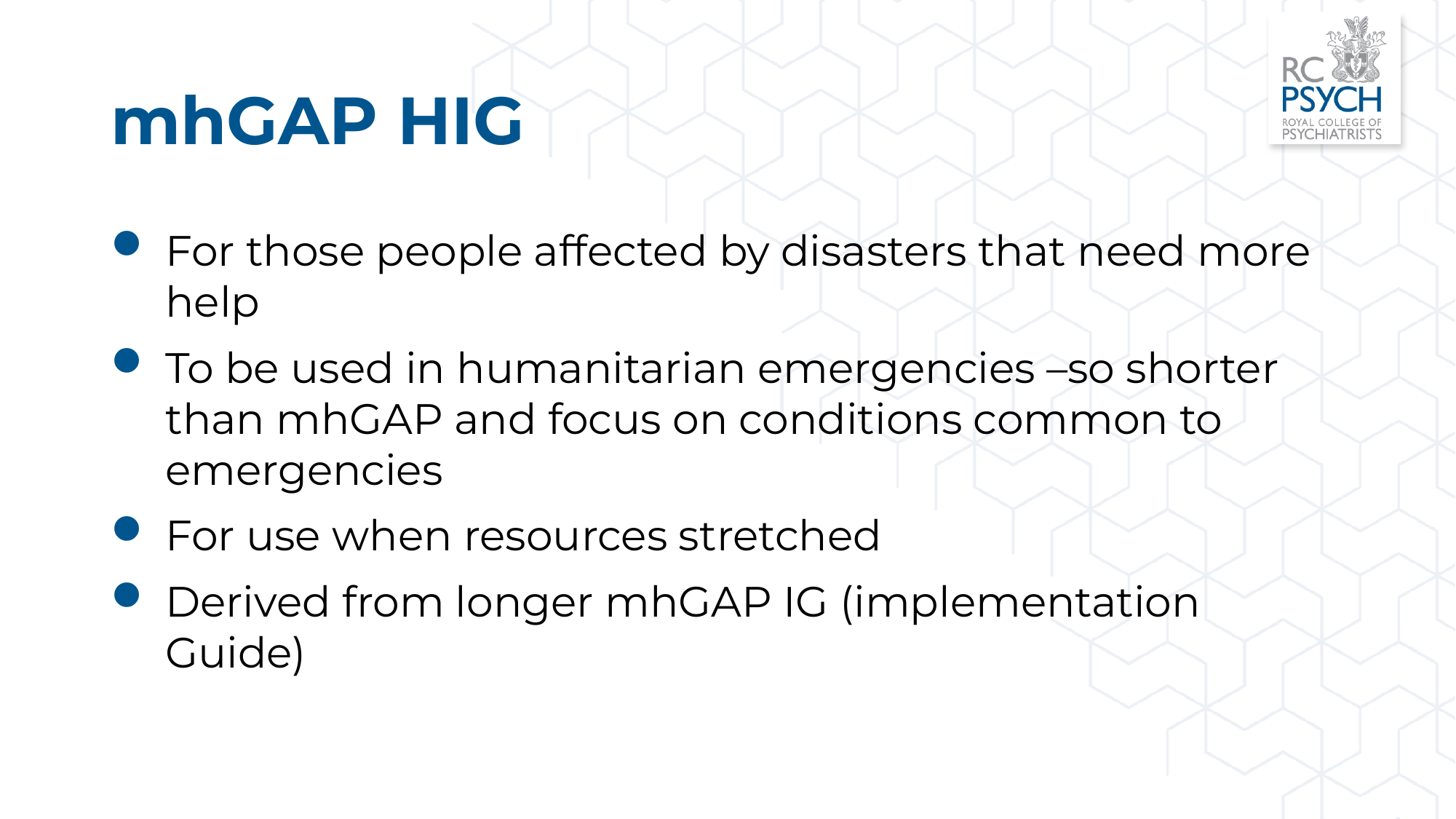

# mhGAP HIG
For those people affected by disasters that need more help
To be used in humanitarian emergencies –so shorter than mhGAP and focus on conditions common to emergencies
For use when resources stretched
Derived from longer mhGAP IG (implementation Guide)